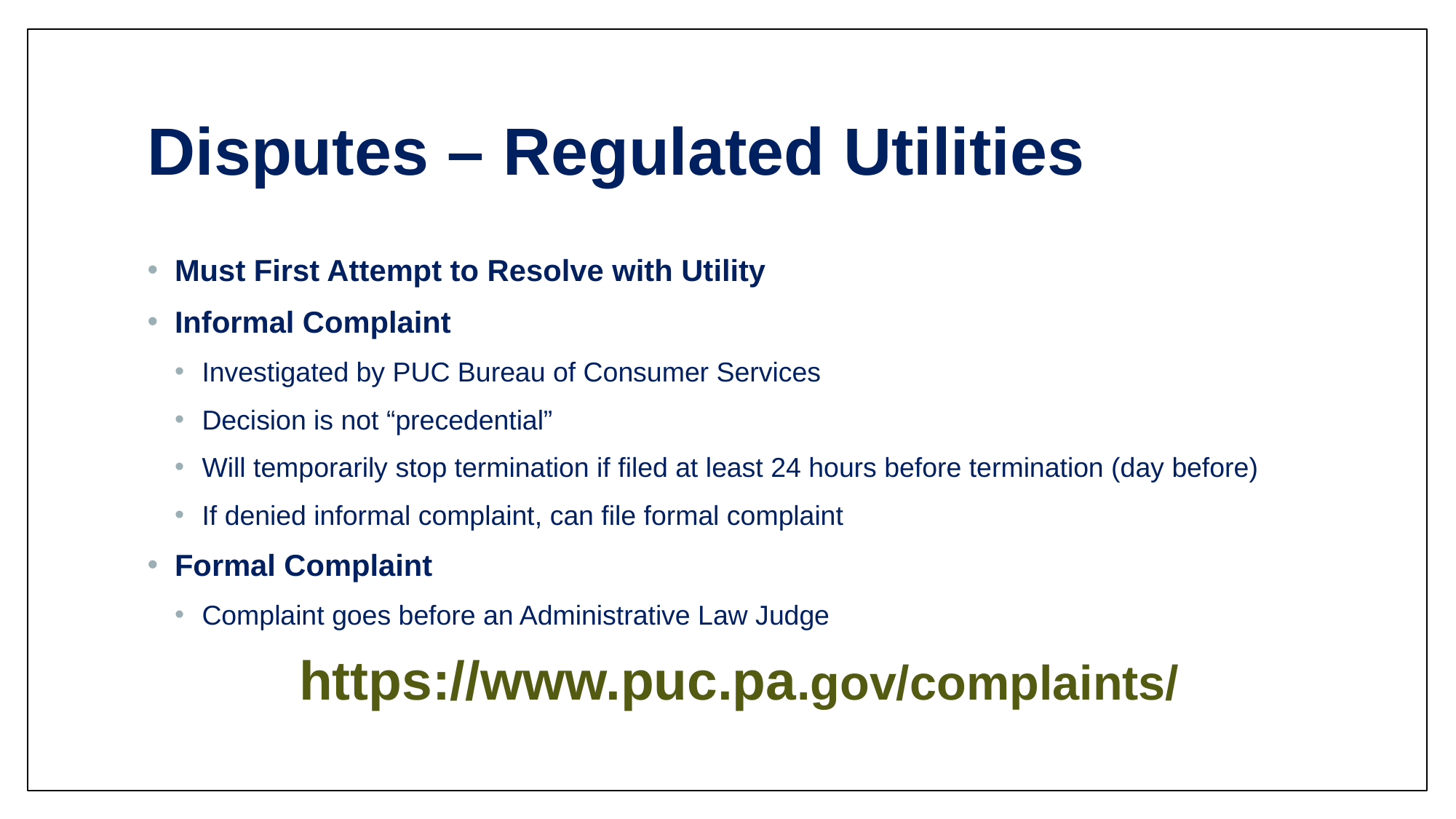

# Disputes – Regulated Utilities
Must First Attempt to Resolve with Utility
Informal Complaint
Investigated by PUC Bureau of Consumer Services
Decision is not “precedential”
Will temporarily stop termination if filed at least 24 hours before termination (day before)
If denied informal complaint, can file formal complaint
Formal Complaint
Complaint goes before an Administrative Law Judge
https://www.puc.pa.gov/complaints/